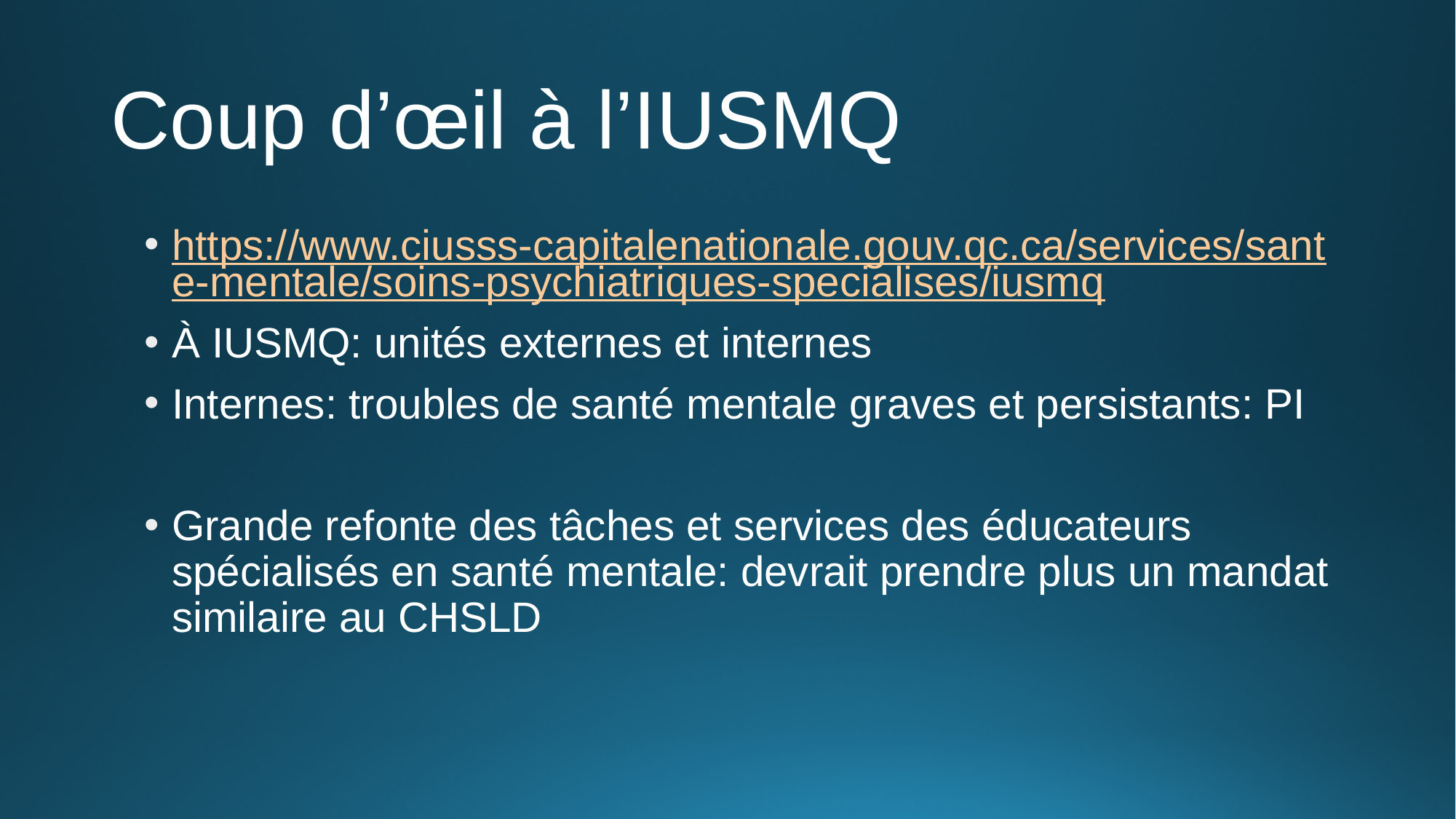

# Coup d’œil à l’IUSMQ
https://www.ciusss-capitalenationale.gouv.qc.ca/services/sante-mentale/soins-psychiatriques-specialises/iusmq
À IUSMQ: unités externes et internes
Internes: troubles de santé mentale graves et persistants: PI

Grande refonte des tâches et services des éducateurs spécialisés en santé mentale: devrait prendre plus un mandat similaire au CHSLD